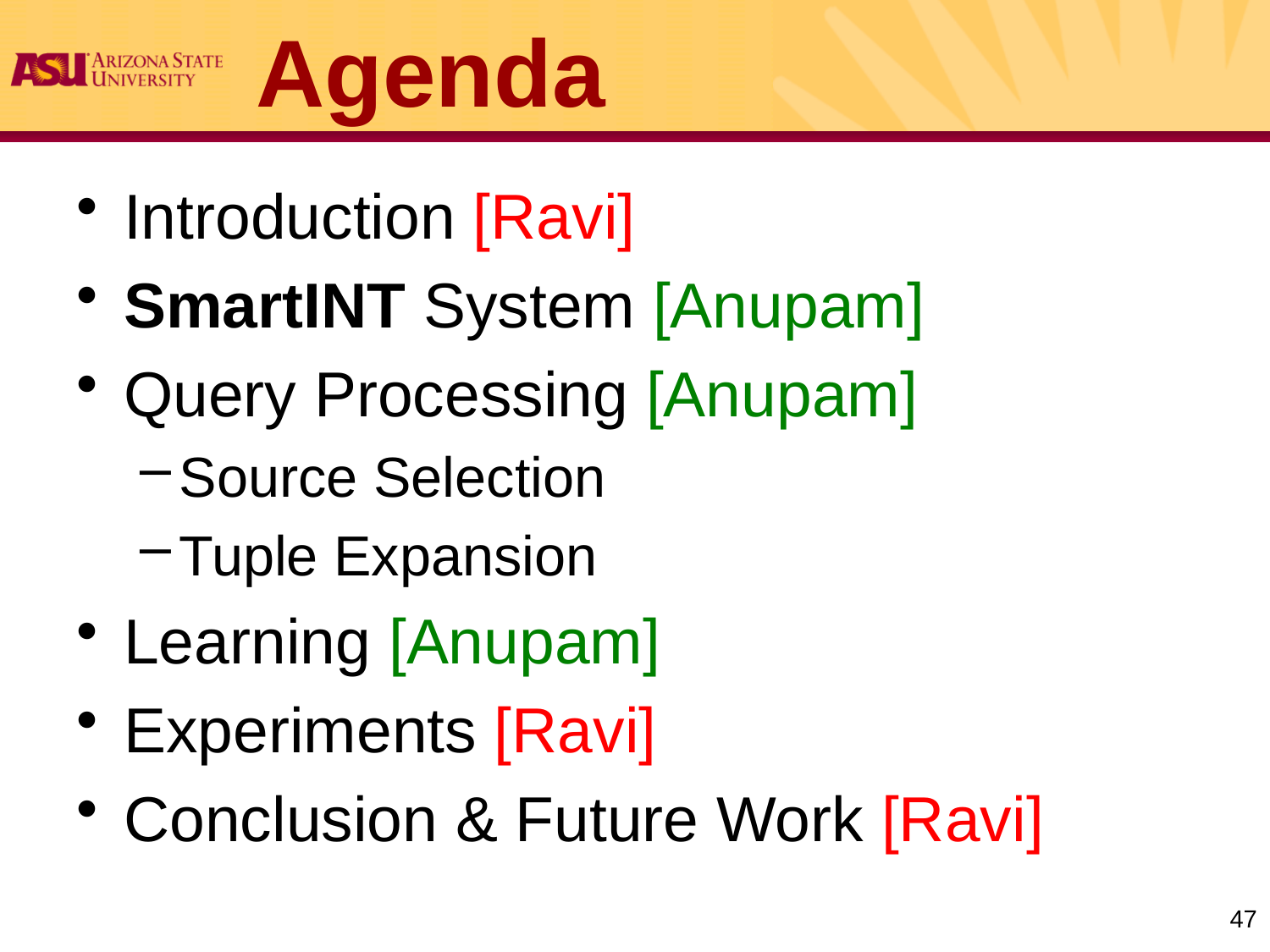

# Agenda
Introduction [Ravi]
SmartINT System [Anupam]
Query Processing [Anupam]
Source Selection
Tuple Expansion
Learning [Anupam]
Experiments [Ravi]
Conclusion & Future Work [Ravi]

47